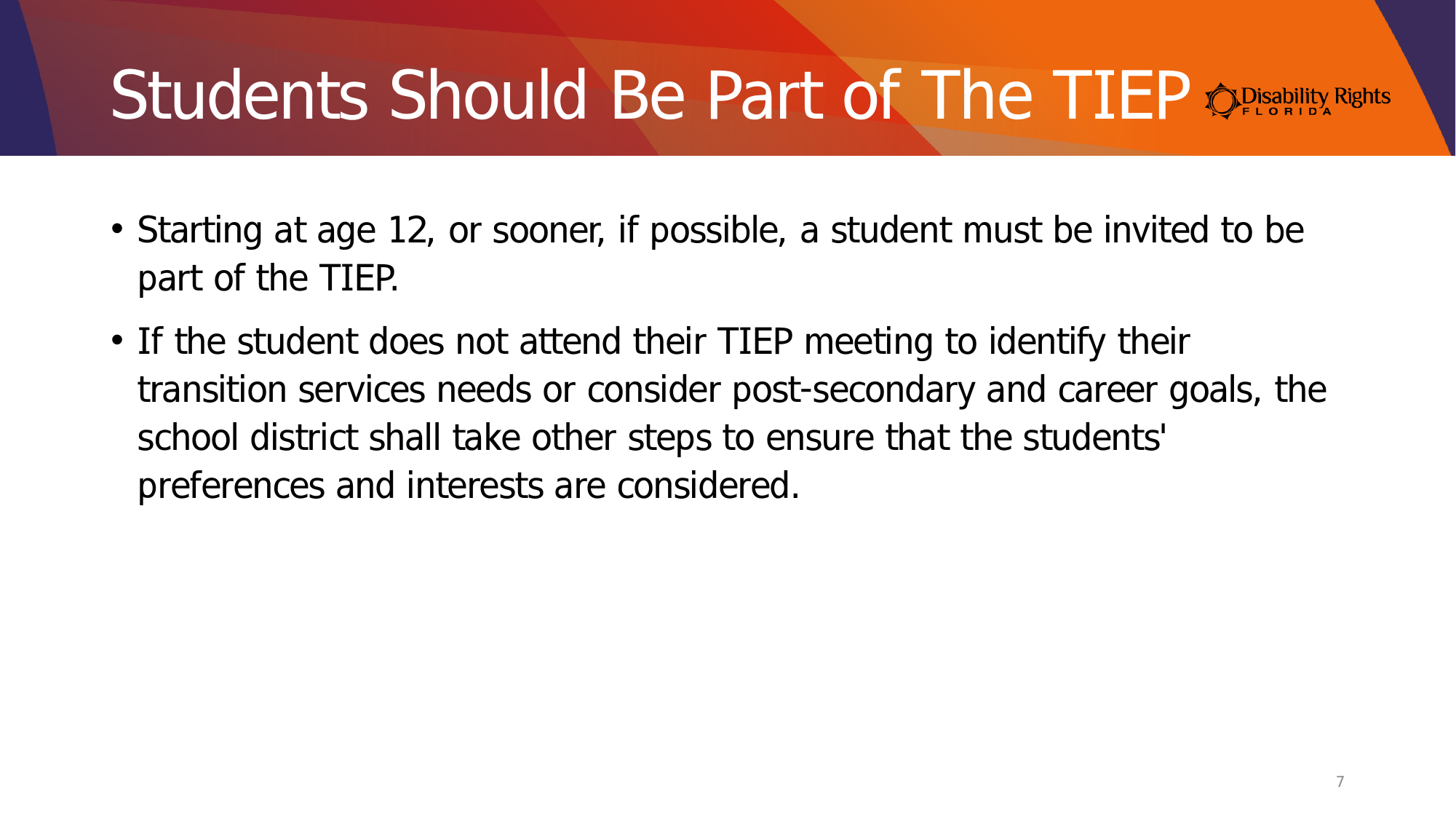

# Students Should Be Part of The TIEP
Starting at age 12, or sooner, if possible, a student must be invited to be part of the TIEP.
If the student does not attend their TIEP meeting to identify their transition services needs or consider post-secondary and career goals, the school district shall take other steps to ensure that the students' preferences and interests are considered.
7